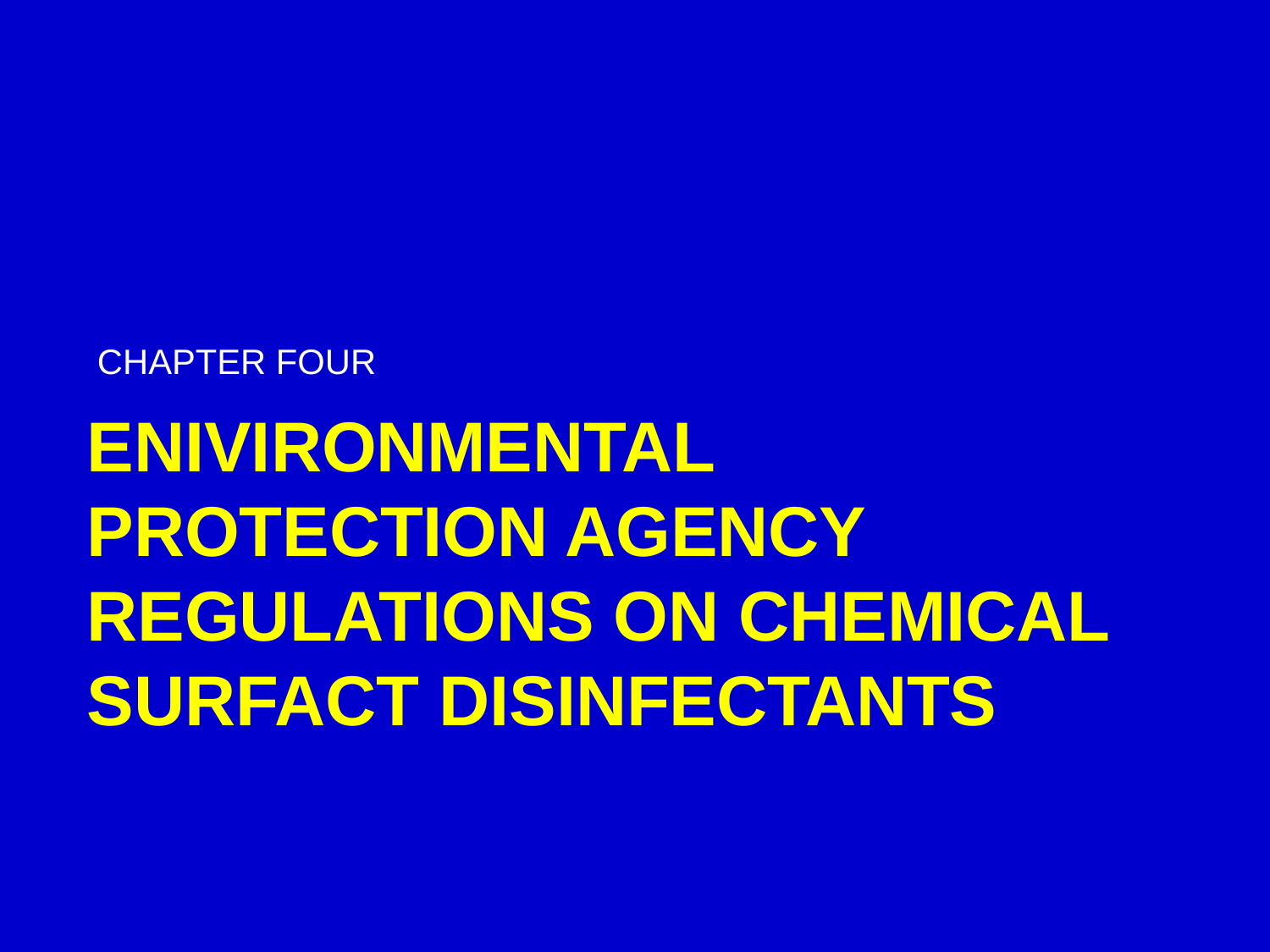

CHAPTER FOUR
# ENIVIRONMENTAL PROTECTION AGENCY REGULATIONS ON CHEMICAL SURFACT DISINFECTANTS